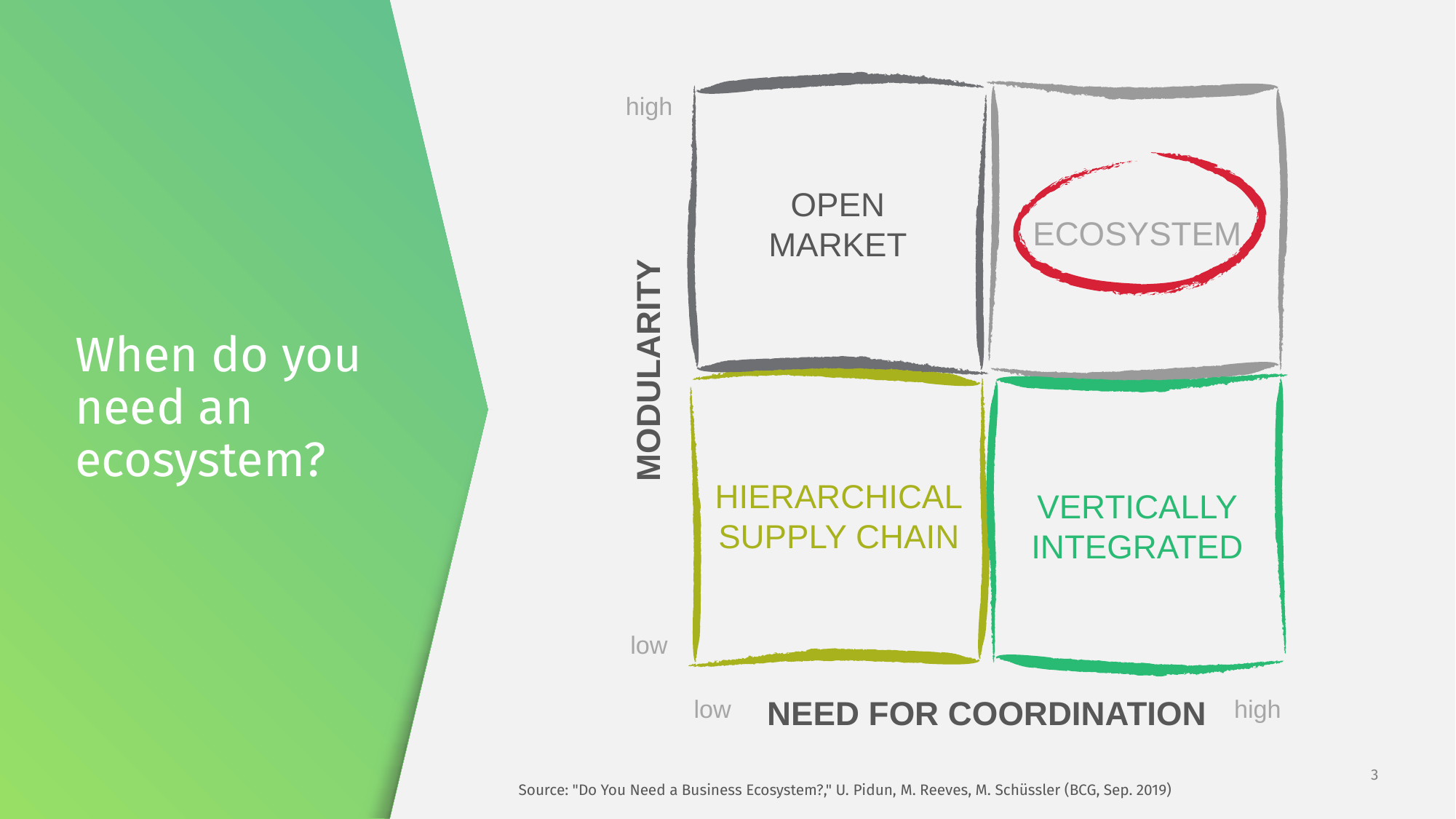

high

OPEN
MARKET

ECOSYSTEM
MODULARITY

HIERARCHICAL
SUPPLY CHAIN
VERTICALLY INTEGRATED
low
low
high
NEED FOR COORDINATION

# When do you need an ecosystem?
Source: "Do You Need a Business Ecosystem?," U. Pidun, M. Reeves, M. Schüssler (BCG, Sep. 2019)